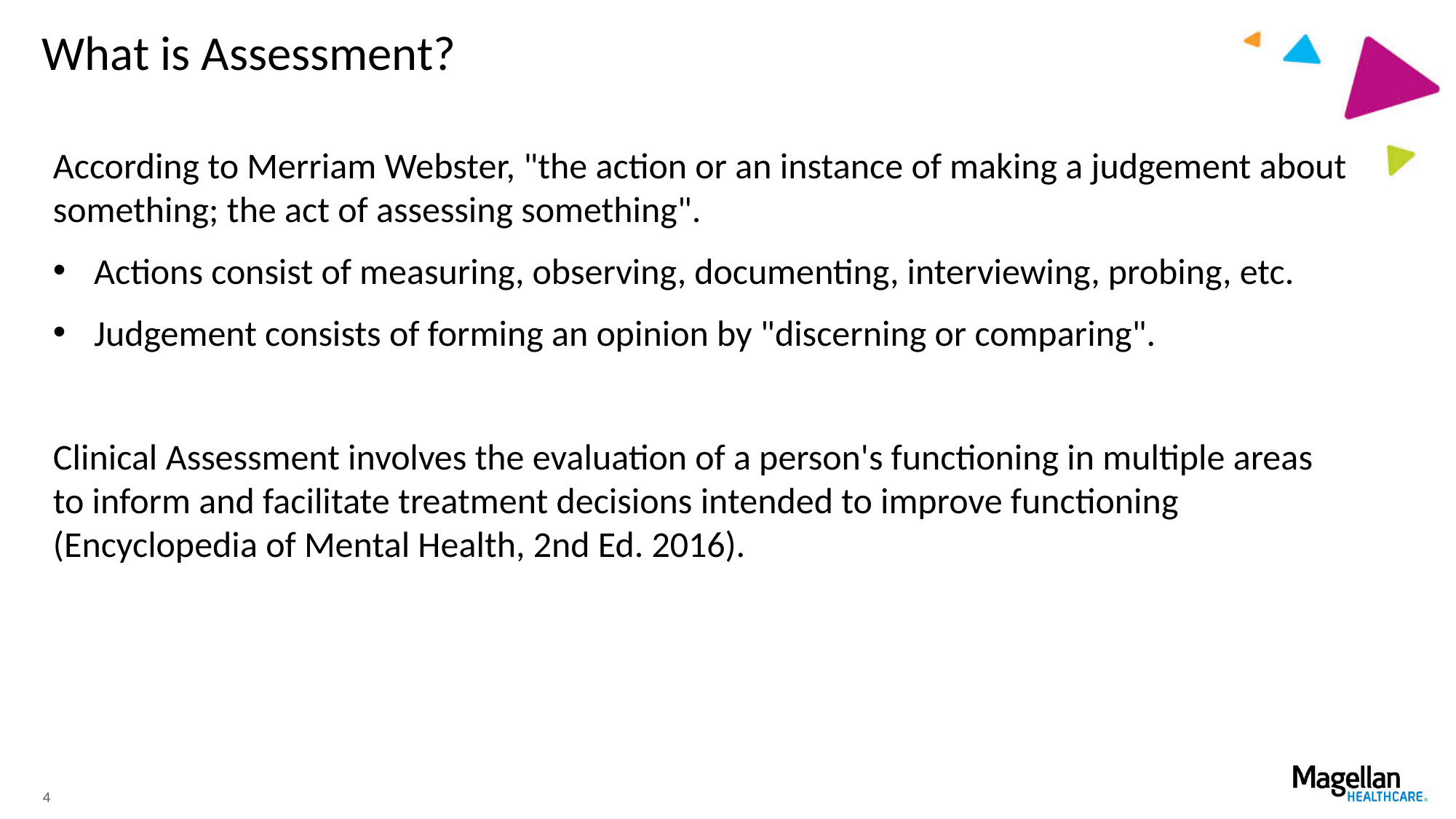

# What is Assessment?
According to Merriam Webster, "the action or an instance of making a judgement about something; the act of assessing something".
Actions consist of measuring, observing, documenting, interviewing, probing, etc.
Judgement consists of forming an opinion by "discerning or comparing".

Clinical Assessment involves the evaluation of a person's functioning in multiple areas to inform and facilitate treatment decisions intended to improve functioning (Encyclopedia of Mental Health, 2nd Ed. 2016).

4